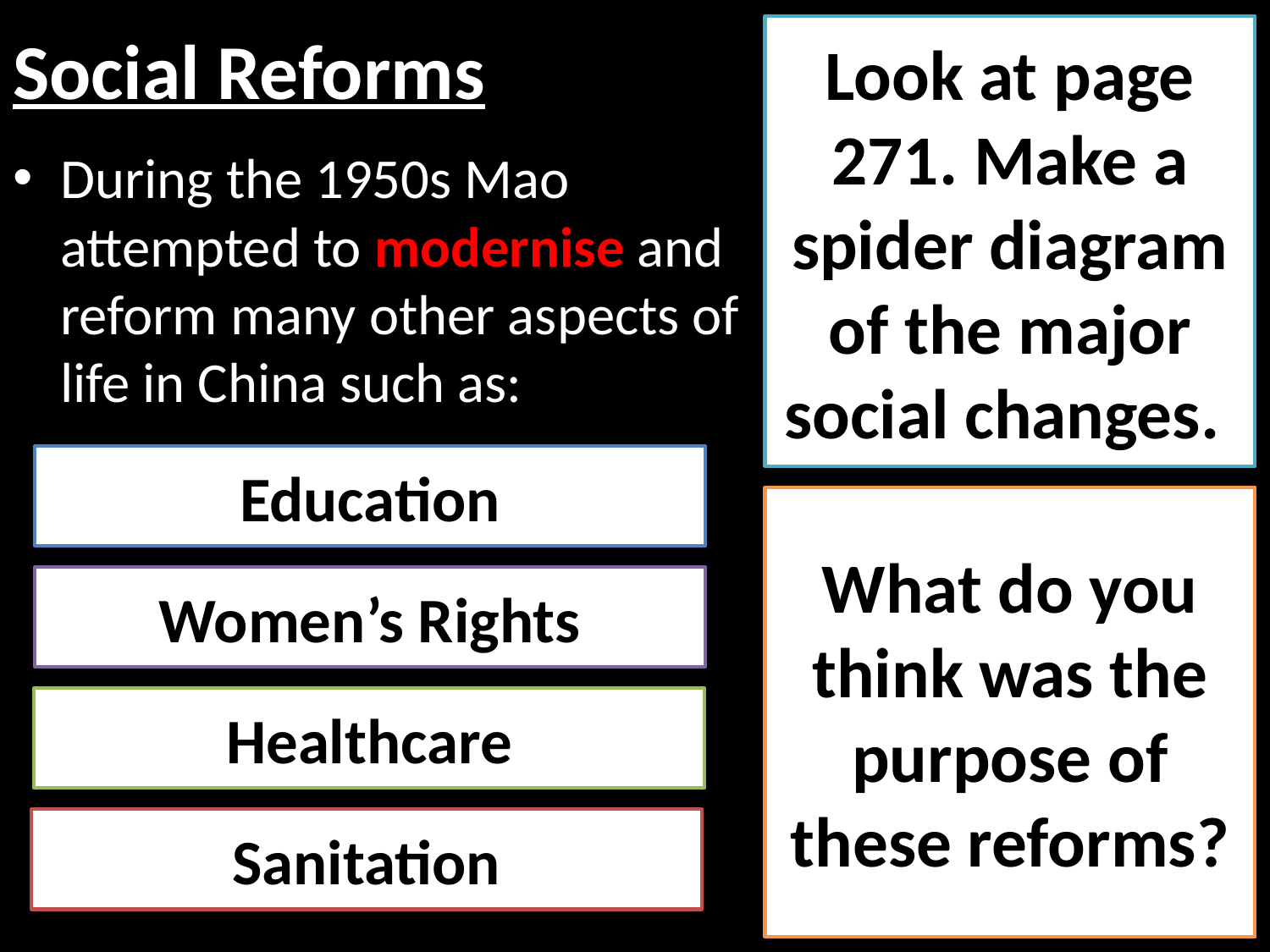

# Social Reforms
Look at page 271. Make a spider diagram of the major social changes.
During the 1950s Mao attempted to modernise and reform many other aspects of life in China such as:
Education
What do you think was the purpose of these reforms?
Women’s Rights
Healthcare
Sanitation